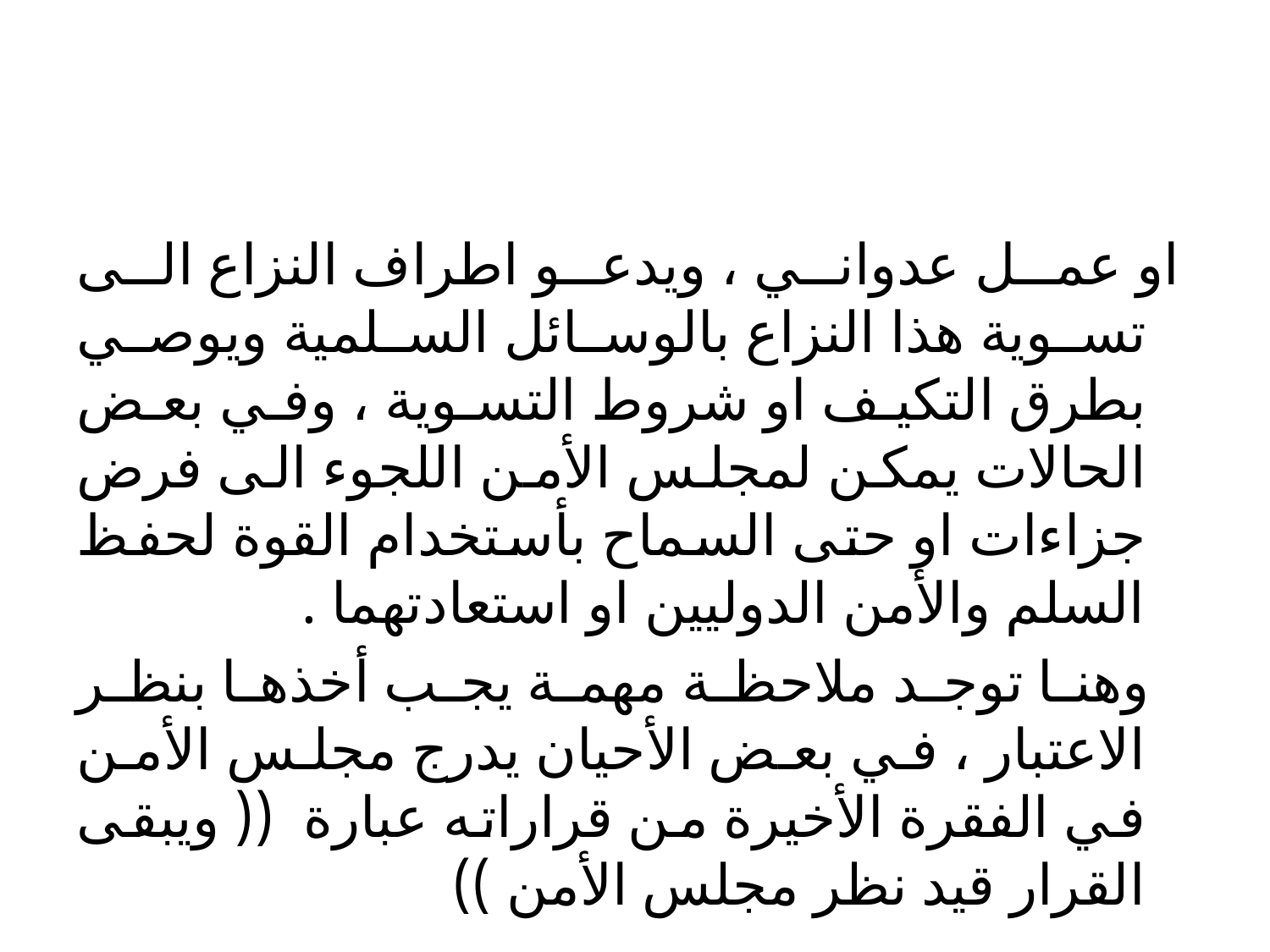

#
 او عمل عدواني ، ويدعو اطراف النزاع الى تسوية هذا النزاع بالوسائل السلمية ويوصي بطرق التكيف او شروط التسوية ، وفي بعض الحالات يمكن لمجلس الأمن اللجوء الى فرض جزاءات او حتى السماح بأستخدام القوة لحفظ السلم والأمن الدوليين او استعادتهما .
   وهنا توجد ملاحظة مهمة يجب أخذها بنظر الاعتبار ، في بعض الأحيان يدرج مجلس الأمن في الفقرة الأخيرة من قراراته عبارة  (( ويبقى القرار قيد نظر مجلس الأمن ))